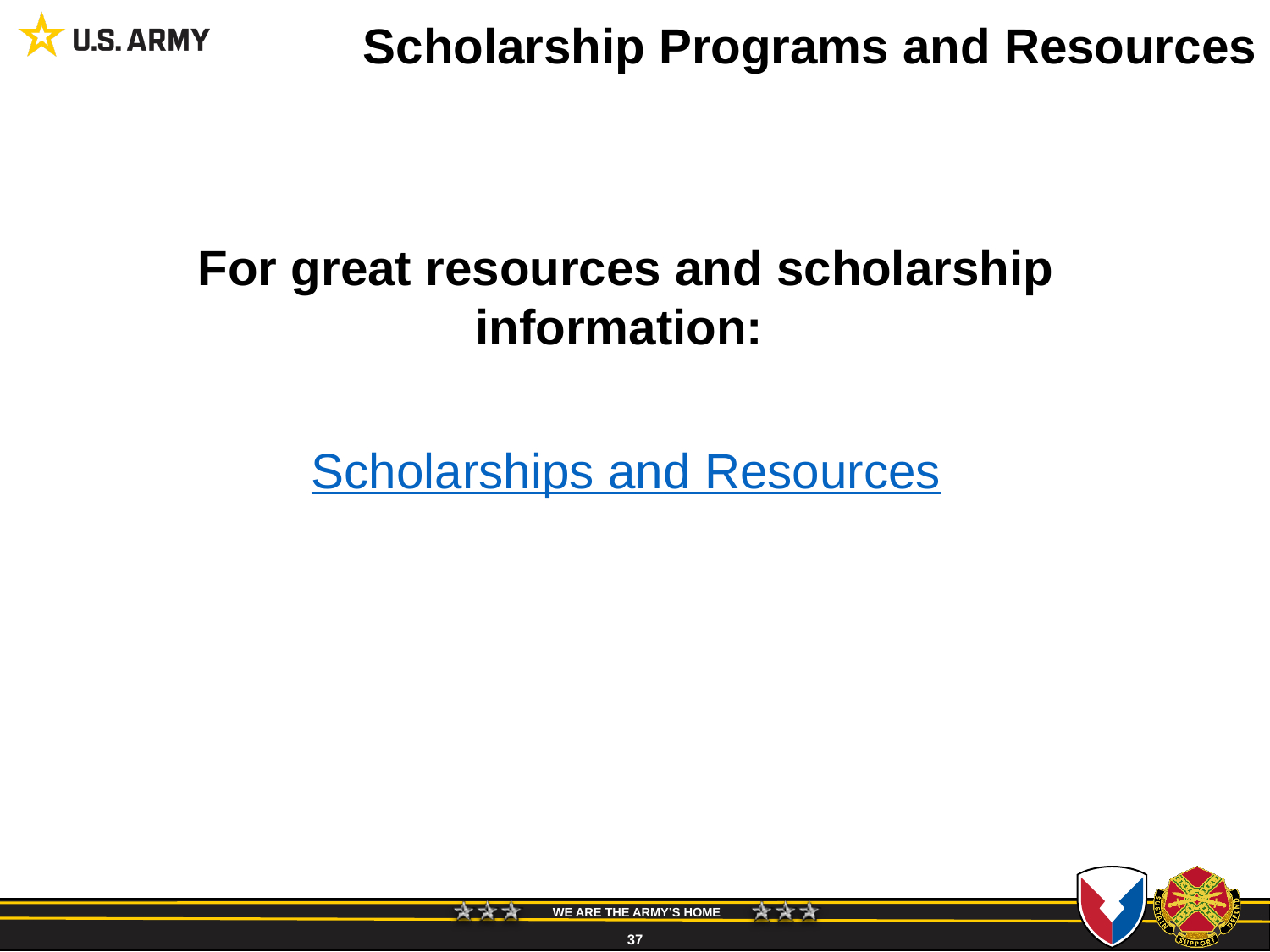

# Scholarship Programs and Resources

For great resources and scholarship information:

Scholarships and Resources